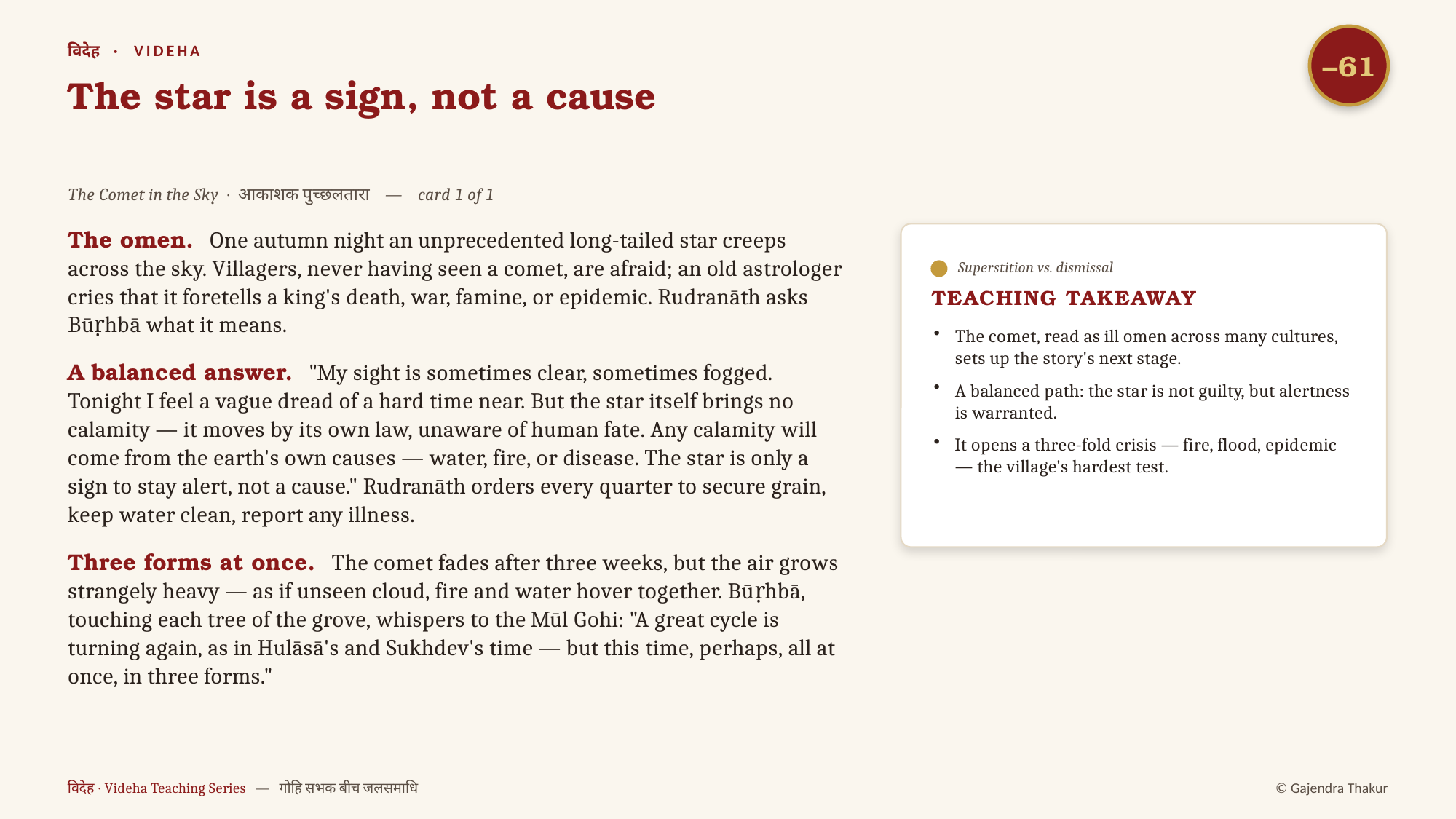

−61
विदेह  ·  VIDEHA
The star is a sign, not a cause
The Comet in the Sky  ·  आकाशक पुच्छलतारा    —    card 1 of 1
The omen.  One autumn night an unprecedented long-tailed star creeps across the sky. Villagers, never having seen a comet, are afraid; an old astrologer cries that it foretells a king's death, war, famine, or epidemic. Rudranāth asks Būṛhbā what it means.
A balanced answer.  "My sight is sometimes clear, sometimes fogged. Tonight I feel a vague dread of a hard time near. But the star itself brings no calamity — it moves by its own law, unaware of human fate. Any calamity will come from the earth's own causes — water, fire, or disease. The star is only a sign to stay alert, not a cause." Rudranāth orders every quarter to secure grain, keep water clean, report any illness.
Three forms at once.  The comet fades after three weeks, but the air grows strangely heavy — as if unseen cloud, fire and water hover together. Būṛhbā, touching each tree of the grove, whispers to the Mūl Gohi: "A great cycle is turning again, as in Hulāsā's and Sukhdev's time — but this time, perhaps, all at once, in three forms."

Superstition vs. dismissal

TEACHING TAKEAWAY
The comet, read as ill omen across many cultures, sets up the story's next stage.
A balanced path: the star is not guilty, but alertness is warranted.
It opens a three-fold crisis — fire, flood, epidemic — the village's hardest test.
विदेह · Videha Teaching Series   —   गोहि सभक बीच जलसमाधि
© Gajendra Thakur